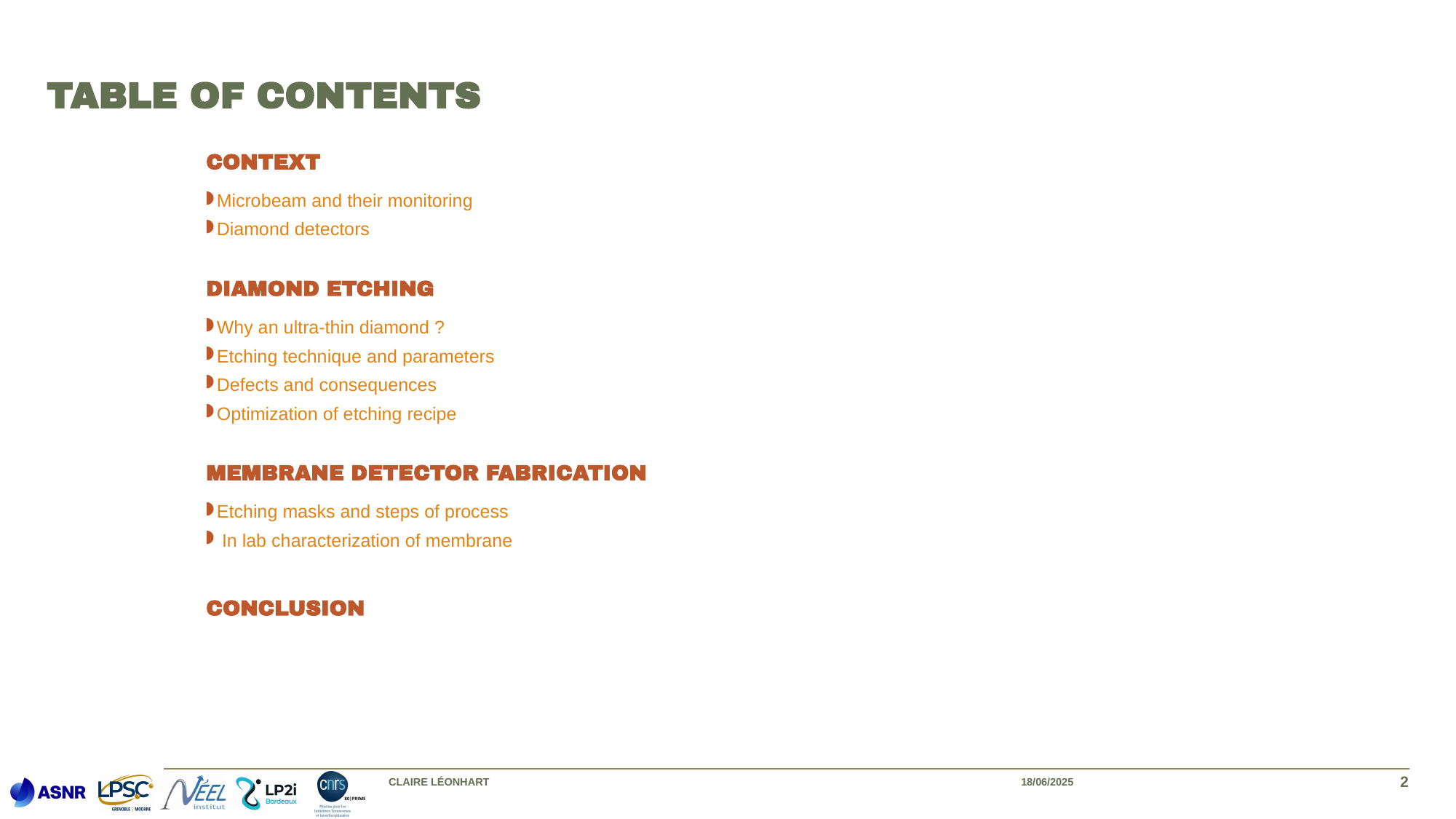

# Table of contents
Context
Microbeam and their monitoring
Diamond detectors

Diamond etching
Why an ultra-thin diamond ?
Etching technique and parameters
Defects and consequences
Optimization of etching recipe

Membrane detector fabrication
Etching masks and steps of process
 In lab characterization of membrane

Conclusion

Claire Léonhart
18/06/2025
2